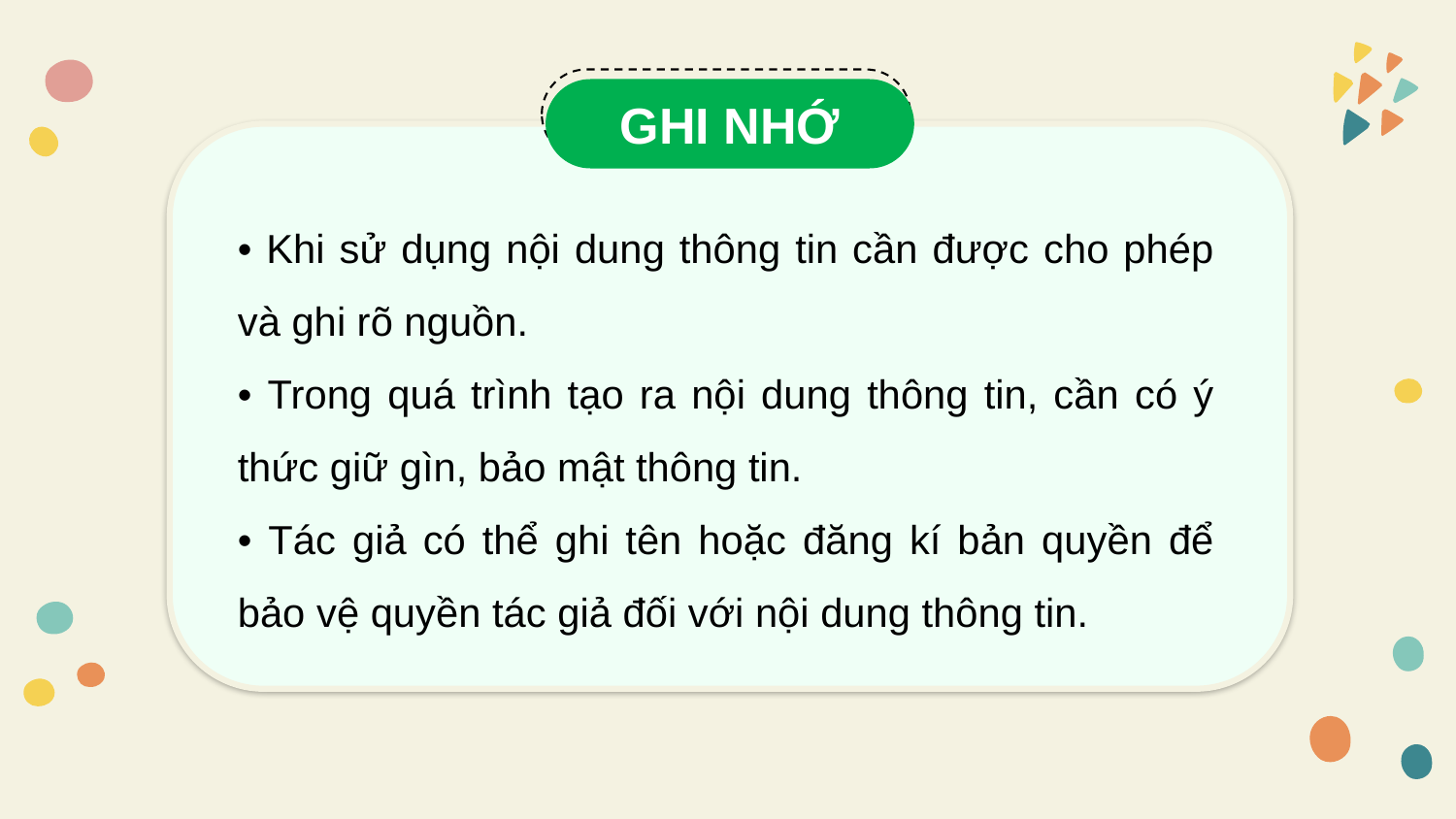

GHI NHỚ

• Khi sử dụng nội dung thông tin cần được cho phép và ghi rõ nguồn.
• Trong quá trình tạo ra nội dung thông tin, cần có ý thức giữ gìn, bảo mật thông tin.
• Tác giả có thể ghi tên hoặc đăng kí bản quyền để bảo vệ quyền tác giả đối với nội dung thông tin.